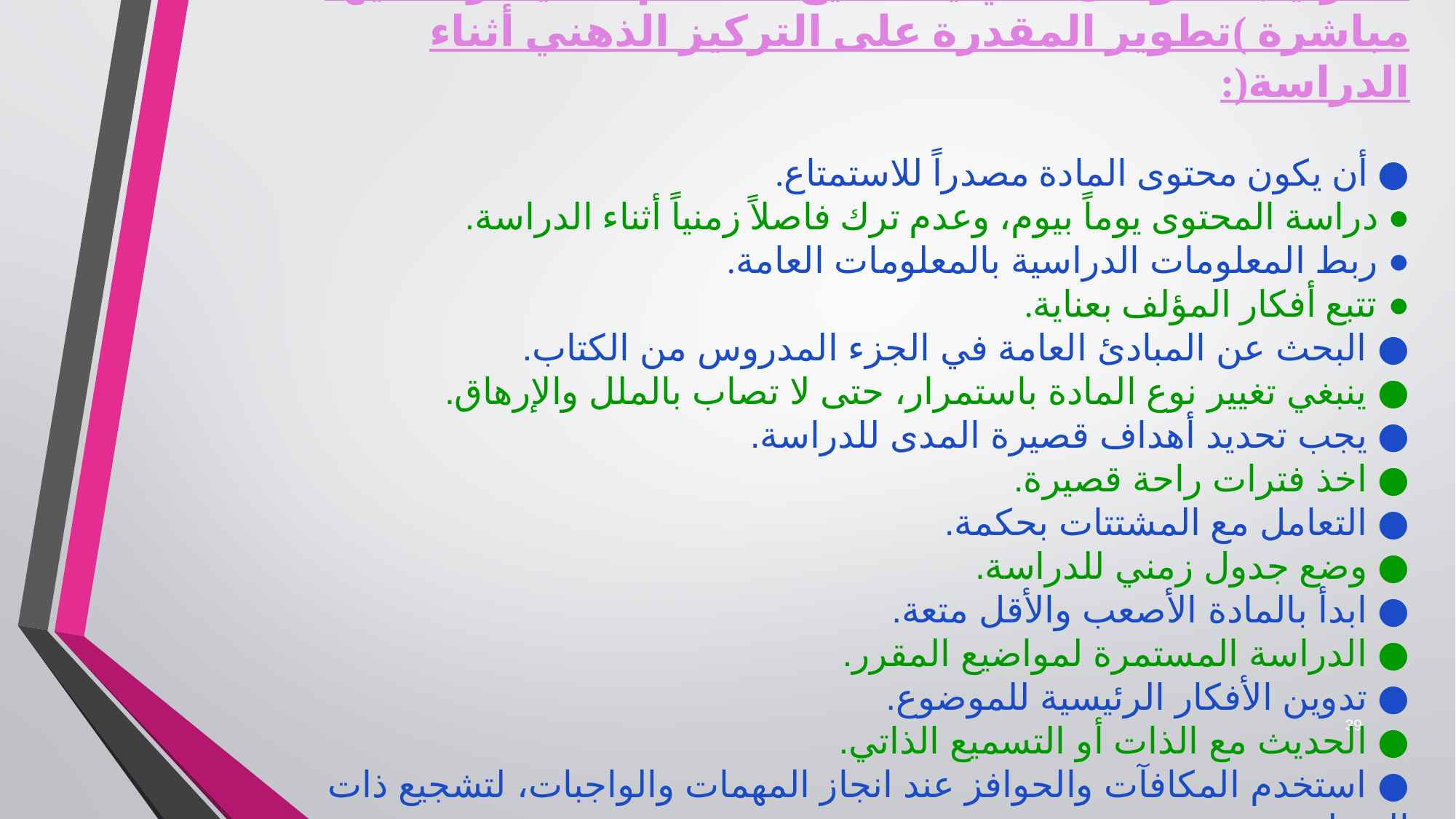

2- ترتيب العوامل التي يستطيع المتعلم السيطرة عليها مباشرة )تطوير المقدرة على التركيز الذهني أثناء الدراسة(:

● أن يكون محتوى المادة مصدراً للاستمتاع.
● دراسة المحتوى يوماً بيوم، وعدم ترك فاصلاً زمنياً أثناء الدراسة.
● ربط المعلومات الدراسية بالمعلومات العامة.
● تتبع أفكار المؤلف بعناية.
● البحث عن المبادئ العامة في الجزء المدروس من الكتاب.
● ينبغي تغيير نوع المادة باستمرار، حتى لا تصاب بالملل والإرهاق.
● يجب تحديد أهداف قصيرة المدى للدراسة.
● اخذ فترات راحة قصيرة.
● التعامل مع المشتتات بحكمة.
● وضع جدول زمني للدراسة.
● ابدأ بالمادة الأصعب والأقل متعة.
● الدراسة المستمرة لمواضيع المقرر.
● تدوين الأفكار الرئيسية للموضوع.
● الحديث مع الذات أو التسميع الذاتي.
● استخدم المكافآت والحوافز عند انجاز المهمات والواجبات، لتشجيع ذات المتعلم.
39